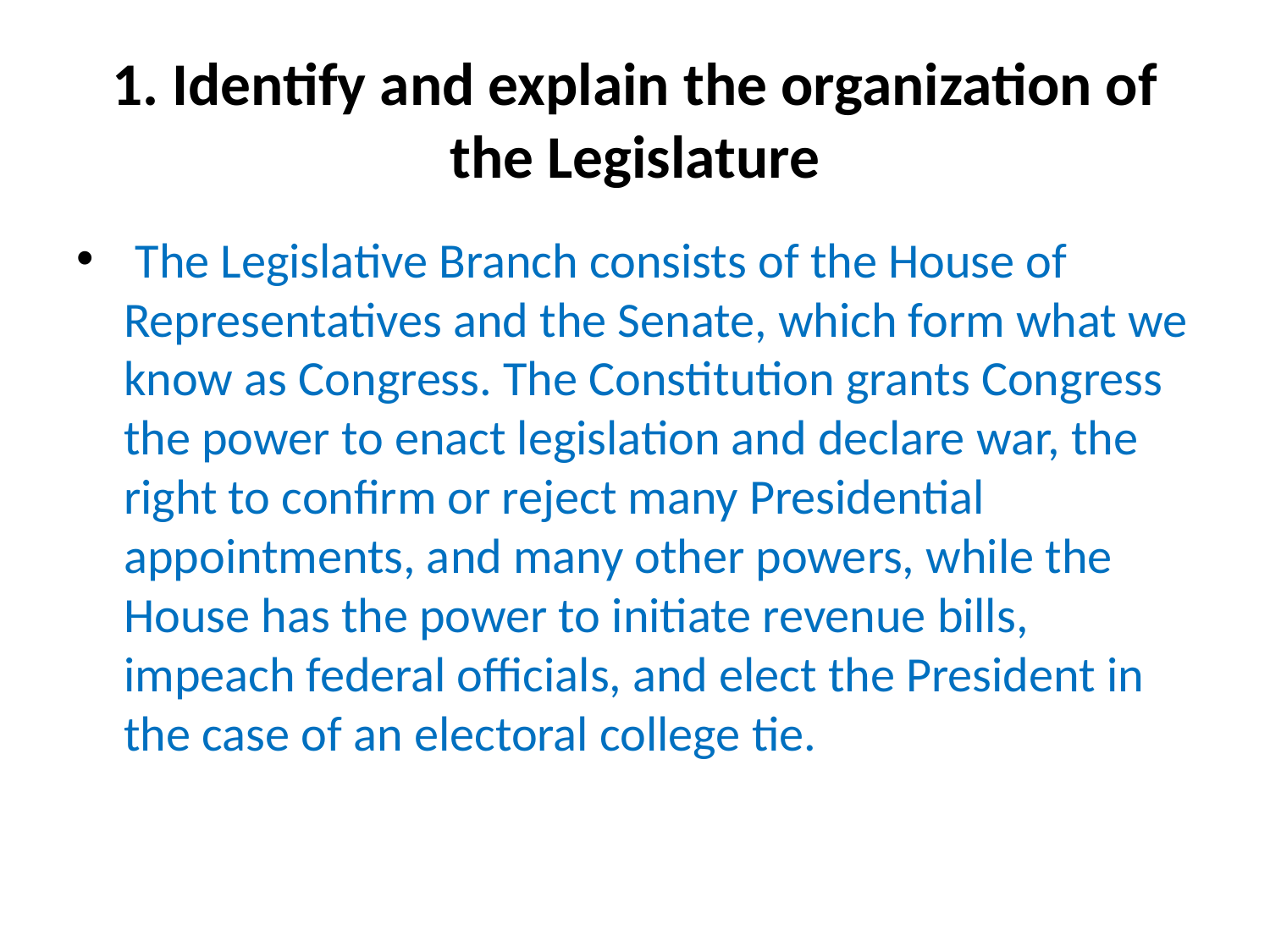

# 1. Identify and explain the organization of the Legislature
 The Legislative Branch consists of the House of Representatives and the Senate, which form what we know as Congress. The Constitution grants Congress the power to enact legislation and declare war, the right to confirm or reject many Presidential appointments, and many other powers, while the House has the power to initiate revenue bills, impeach federal officials, and elect the President in the case of an electoral college tie.